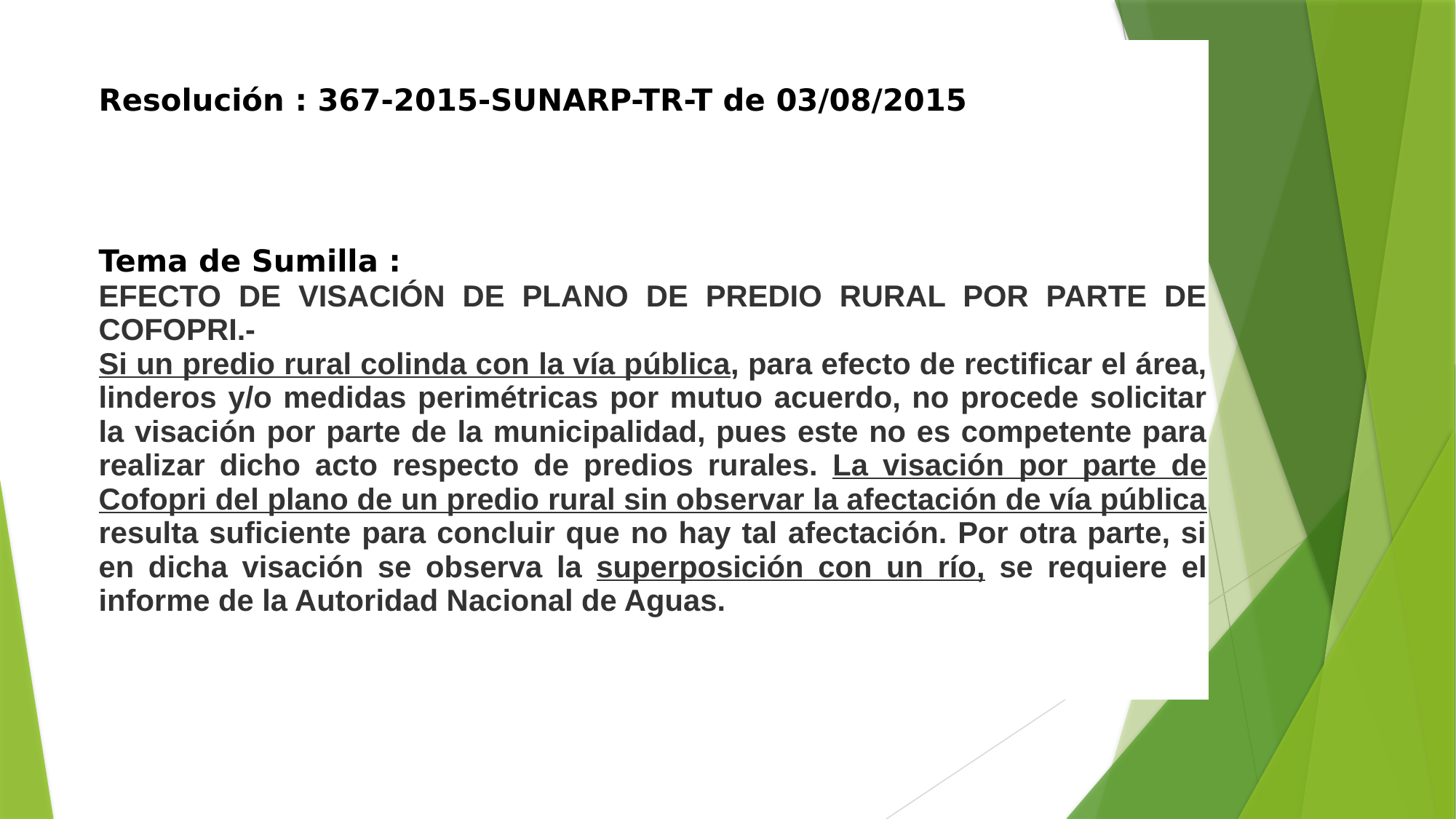

| Resolución : 367-2015-SUNARP-TR-T de 03/08/2015 |
| --- |
| Tema de Sumilla : EFECTO DE VISACIÓN DE PLANO DE PREDIO RURAL POR PARTE DE COFOPRI.- Si un predio rural colinda con la vía pública, para efecto de rectificar el área, linderos y/o medidas perimétricas por mutuo acuerdo, no procede solicitar la visación por parte de la municipalidad, pues este no es competente para realizar dicho acto respecto de predios rurales. La visación por parte de Cofopri del plano de un predio rural sin observar la afectación de vía pública resulta suficiente para concluir que no hay tal afectación. Por otra parte, si en dicha visación se observa la superposición con un río, se requiere el informe de la Autoridad Nacional de Aguas. |